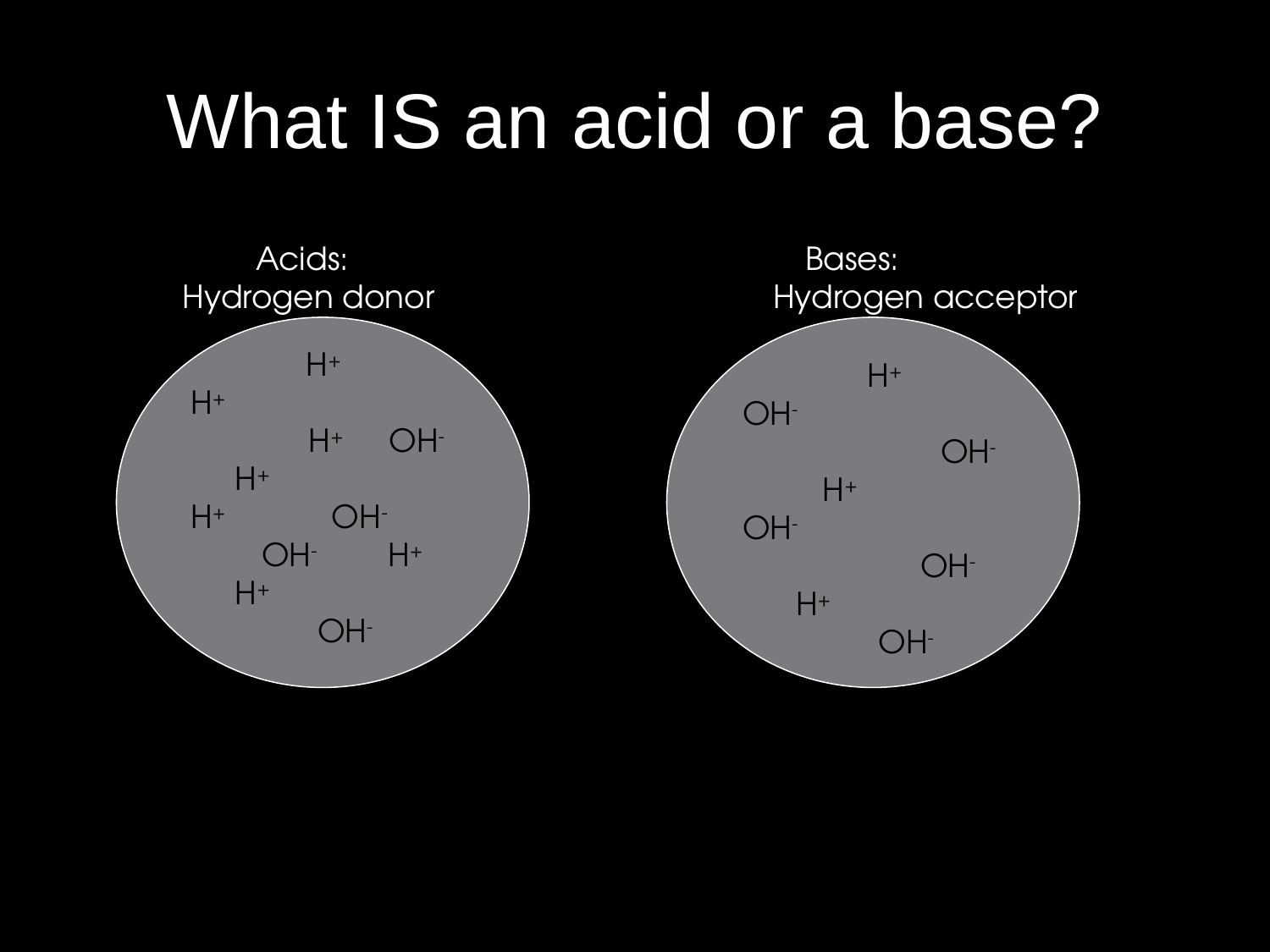

# What IS an acid or a base?
	      Acids:		                         Bases:
            Hydrogen donor			       Hydrogen acceptor

              H+
 H+
 	H+         OH-
      H+
 H+            OH-
         OH-        H+
      H+
	 OH-
              H+
OH-
	        OH-
         H+
OH-
                    OH-
      H+
	 OH-